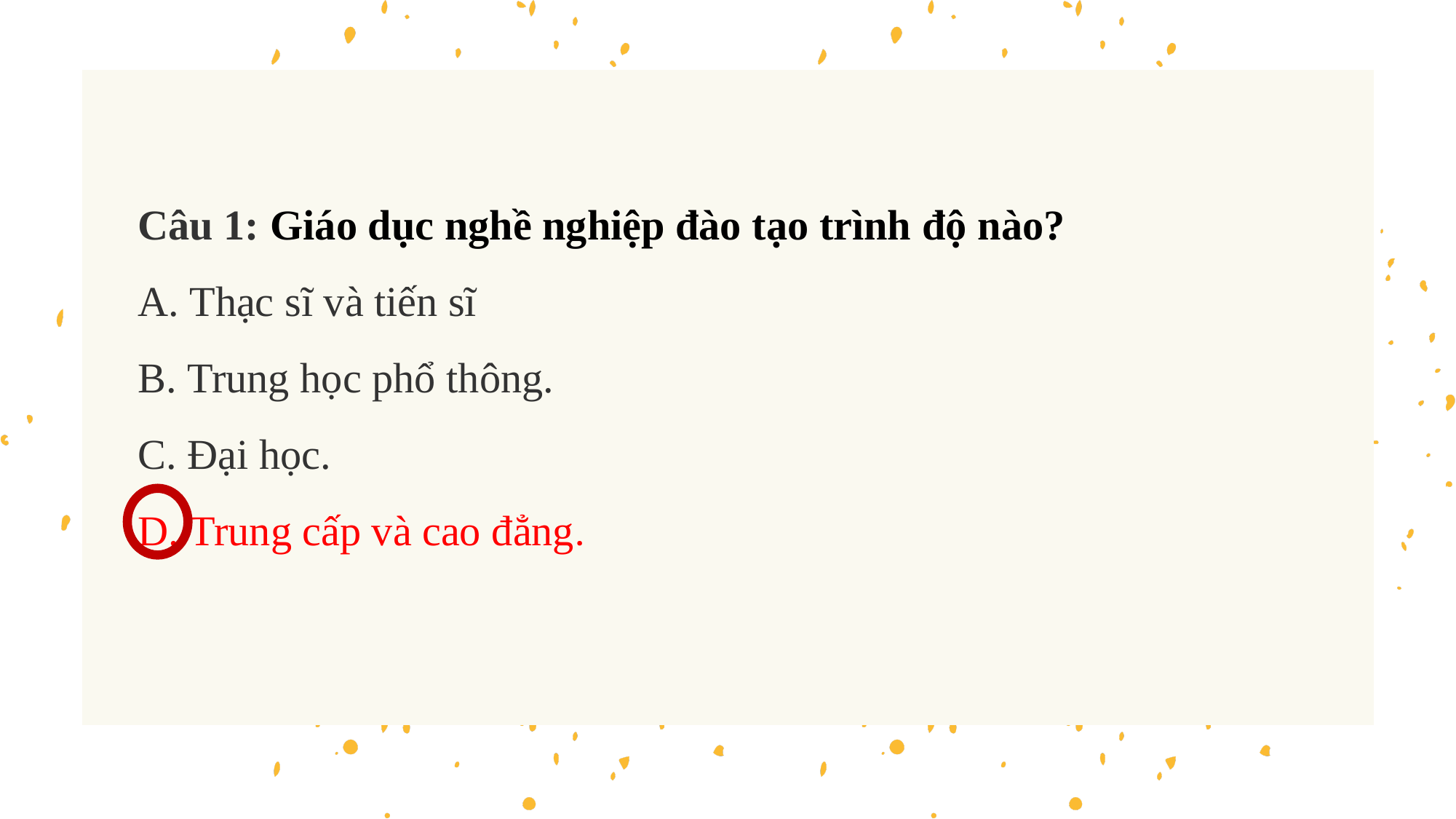

Câu 1: Giáo dục nghề nghiệp đào tạo trình độ nào?
A. Thạc sĩ và tiến sĩ
B. Trung học phổ thông.
C. Đại học.
D. Trung cấp và cao đẳng.